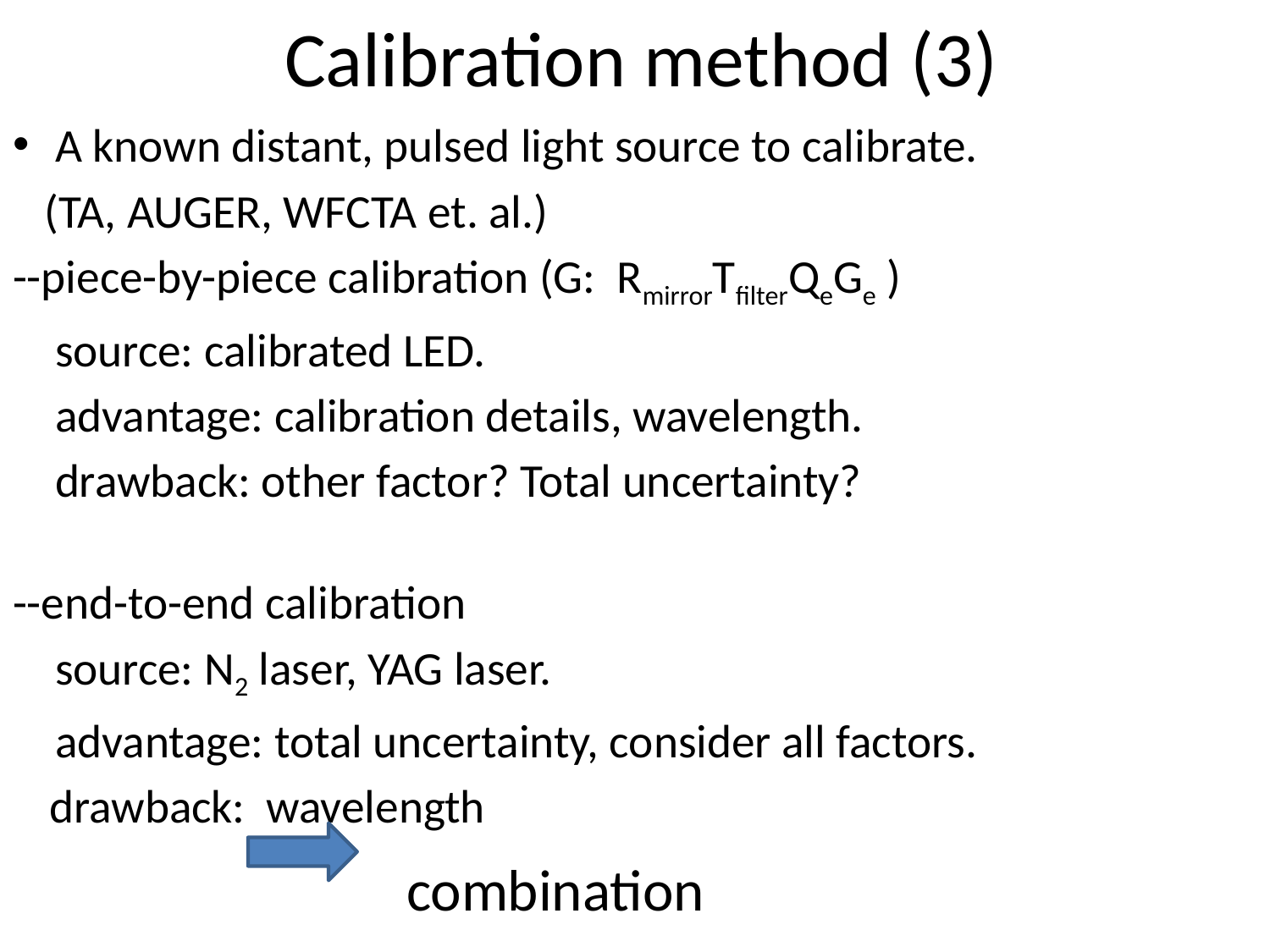

# Calibration method (3)
A known distant, pulsed light source to calibrate.
   (TA, AUGER, WFCTA et. al.)
--piece-by-piece calibration (G:  RmirrorTfilterQeGe )
    source: calibrated LED.
    advantage: calibration details, wavelength.
    drawback: other factor? Total uncertainty?
--end-to-end calibration
    source: N2 laser, YAG laser.
    advantage: total uncertainty, consider all factors.
      drawback:  wavelength
                              combination